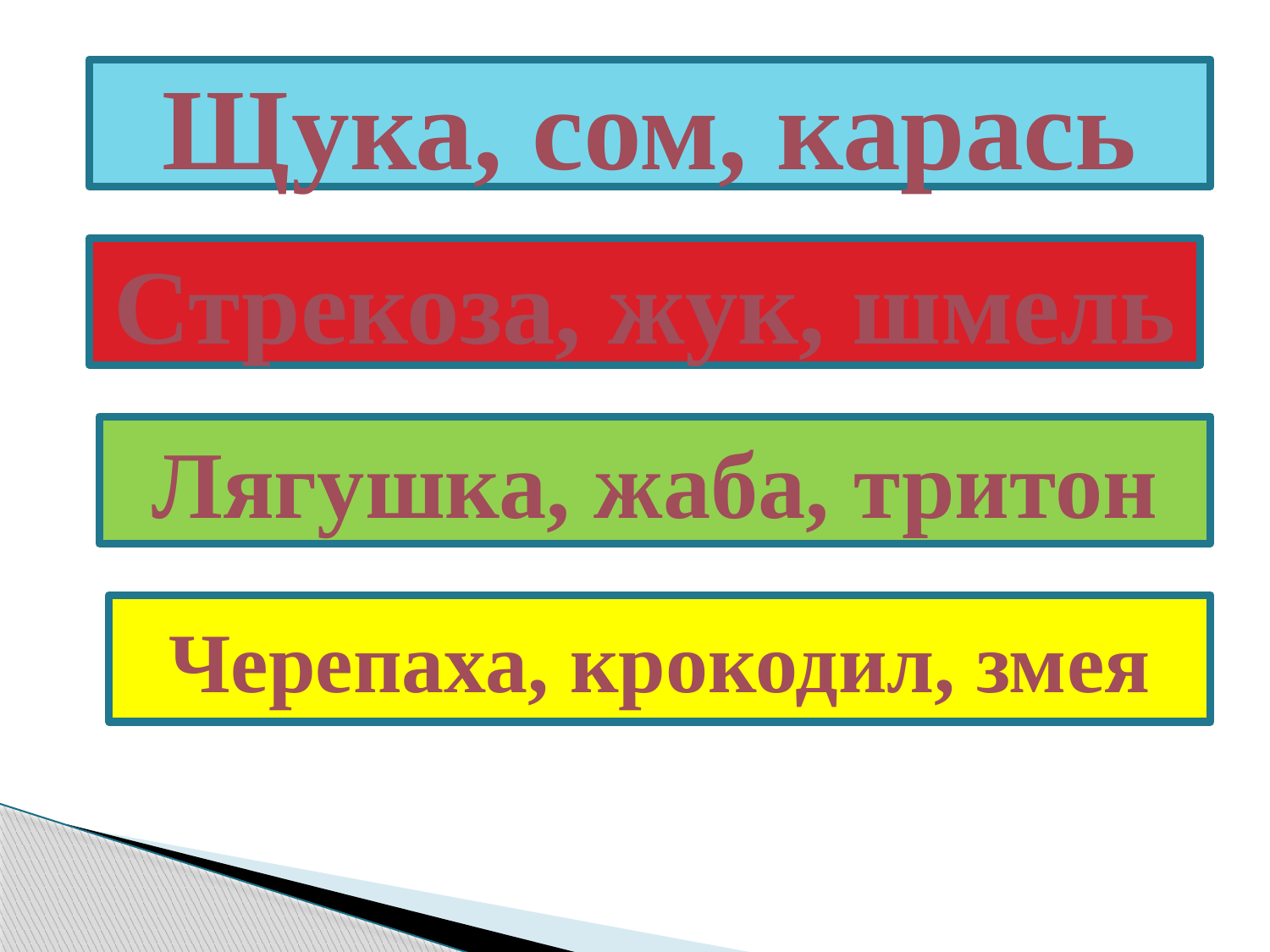

#
Щука, сом, карась

Стрекоза, жук, шмель
Лягушка, жаба, тритон
Черепаха, крокодил, змея